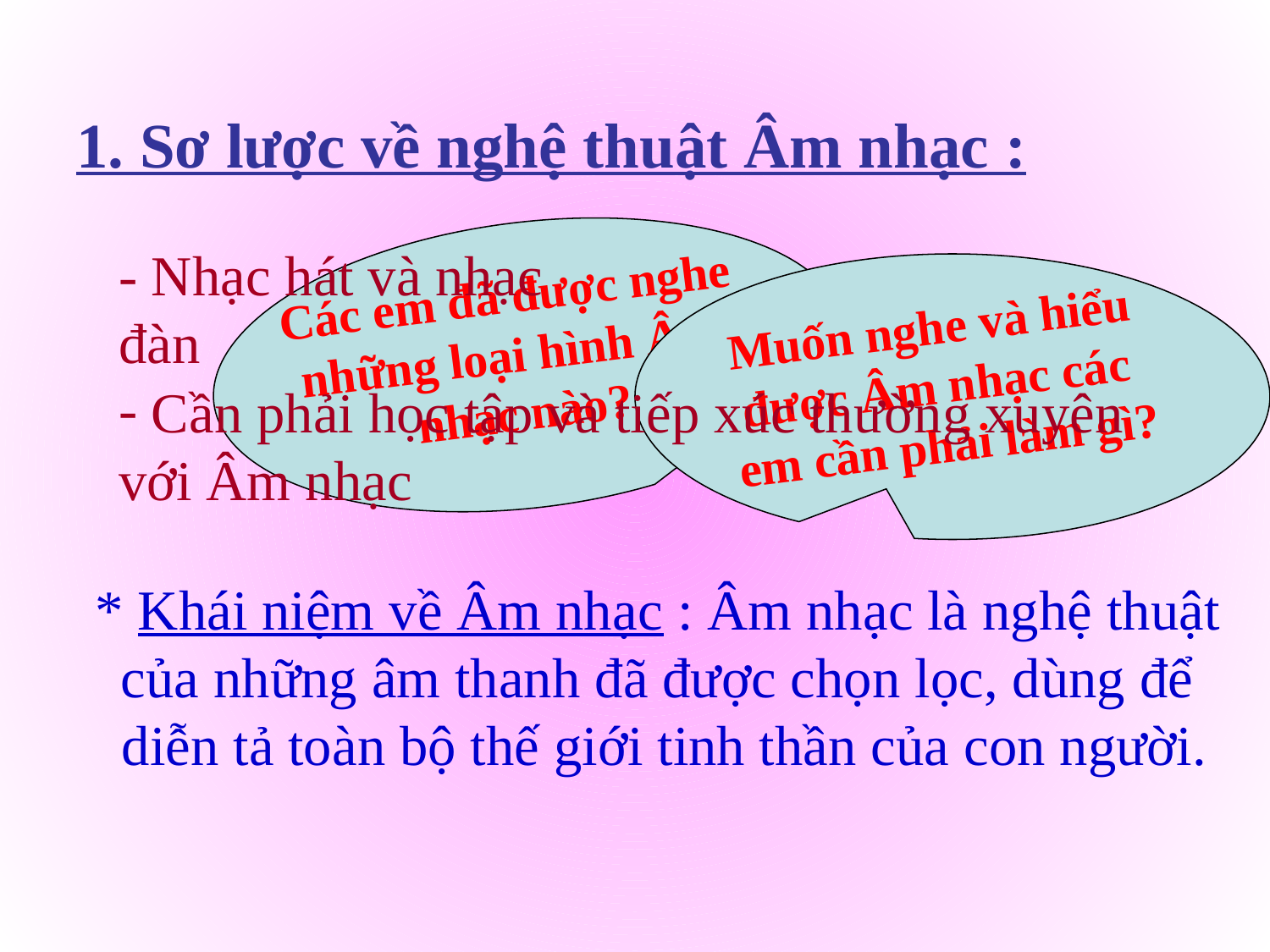

1. Sơ lược về nghệ thuật Âm nhạc :

Các em đã được nghe
những loại hình Âm
nhạc nào?
- Nhạc hát và nhạc đàn

Muốn nghe và hiểu
được Âm nhạc các
em cần phải làm gì?
 Cần phải học tập và tiếp xúc thường xuyên
với Âm nhạc
* Khái niệm về Âm nhạc : Âm nhạc là nghệ thuật
của những âm thanh đã được chọn lọc, dùng để
diễn tả toàn bộ thế giới tinh thần của con người.